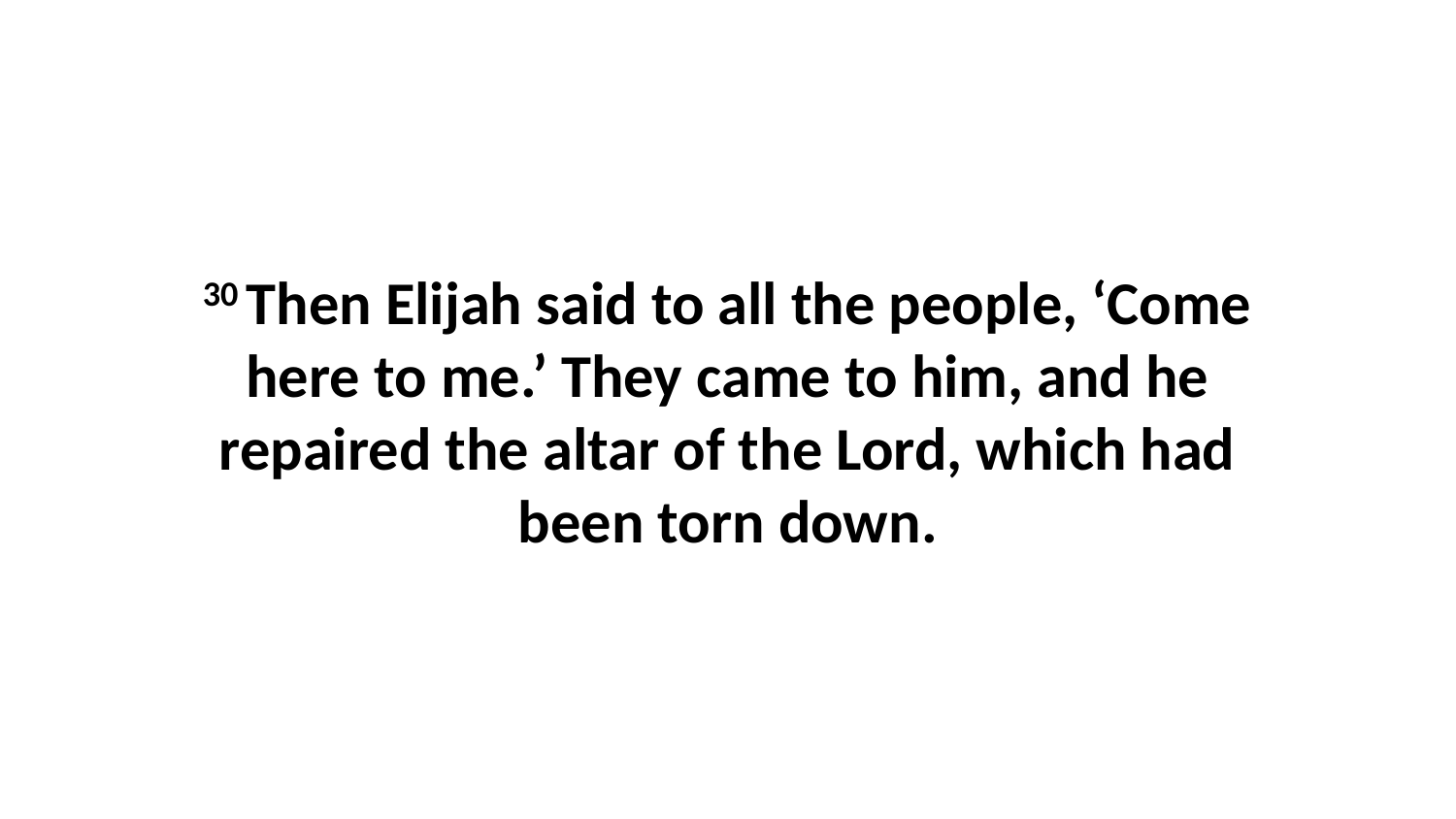

30 Then Elijah said to all the people, ‘Come here to me.’ They came to him, and he repaired the altar of the Lord, which had been torn down.